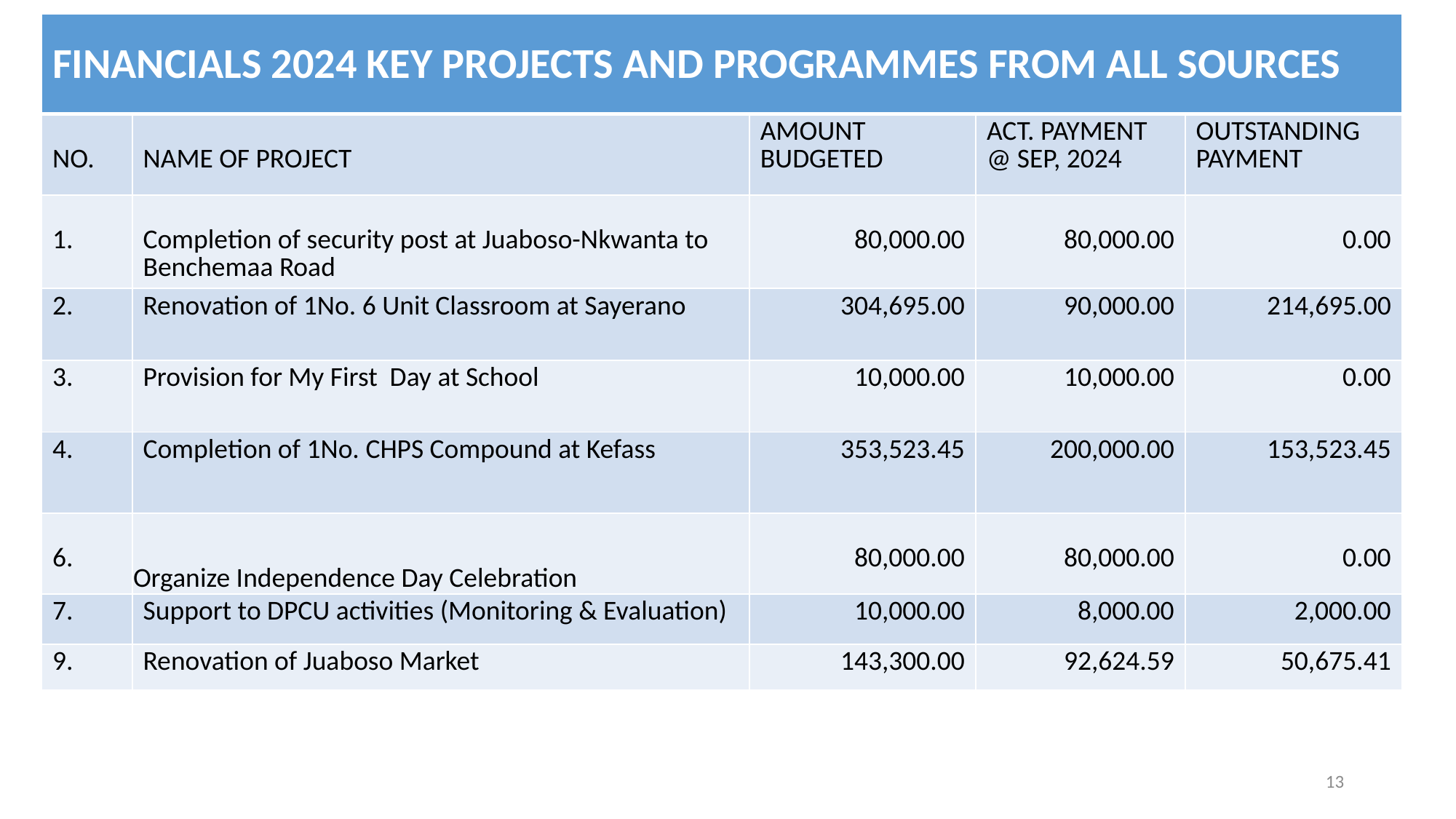

| FINANCIALS 2024 KEY PROJECTS AND PROGRAMMES FROM ALL SOURCES |  |  |  |  |
| --- | --- | --- | --- | --- |
| NO. | NAME OF PROJECT | AMOUNT BUDGETED | ACT. PAYMENT @ SEP, 2024 | OUTSTANDING PAYMENT |
| 1. | Completion of security post at Juaboso-Nkwanta to Benchemaa Road | 80,000.00 | 80,000.00 | 0.00 |
| 2. | Renovation of 1No. 6 Unit Classroom at Sayerano | 304,695.00 | 90,000.00 | 214,695.00 |
| 3. | Provision for My First Day at School | 10,000.00 | 10,000.00 | 0.00 |
| 4. | Completion of 1No. CHPS Compound at Kefass | 353,523.45 | 200,000.00 | 153,523.45 |
| 6. | Organize Independence Day Celebration | 80,000.00 | 80,000.00 | 0.00 |
| 7. | Support to DPCU activities (Monitoring & Evaluation) | 10,000.00 | 8,000.00 | 2,000.00 |
| 9. | Renovation of Juaboso Market | 143,300.00 | 92,624.59 | 50,675.41 |
13